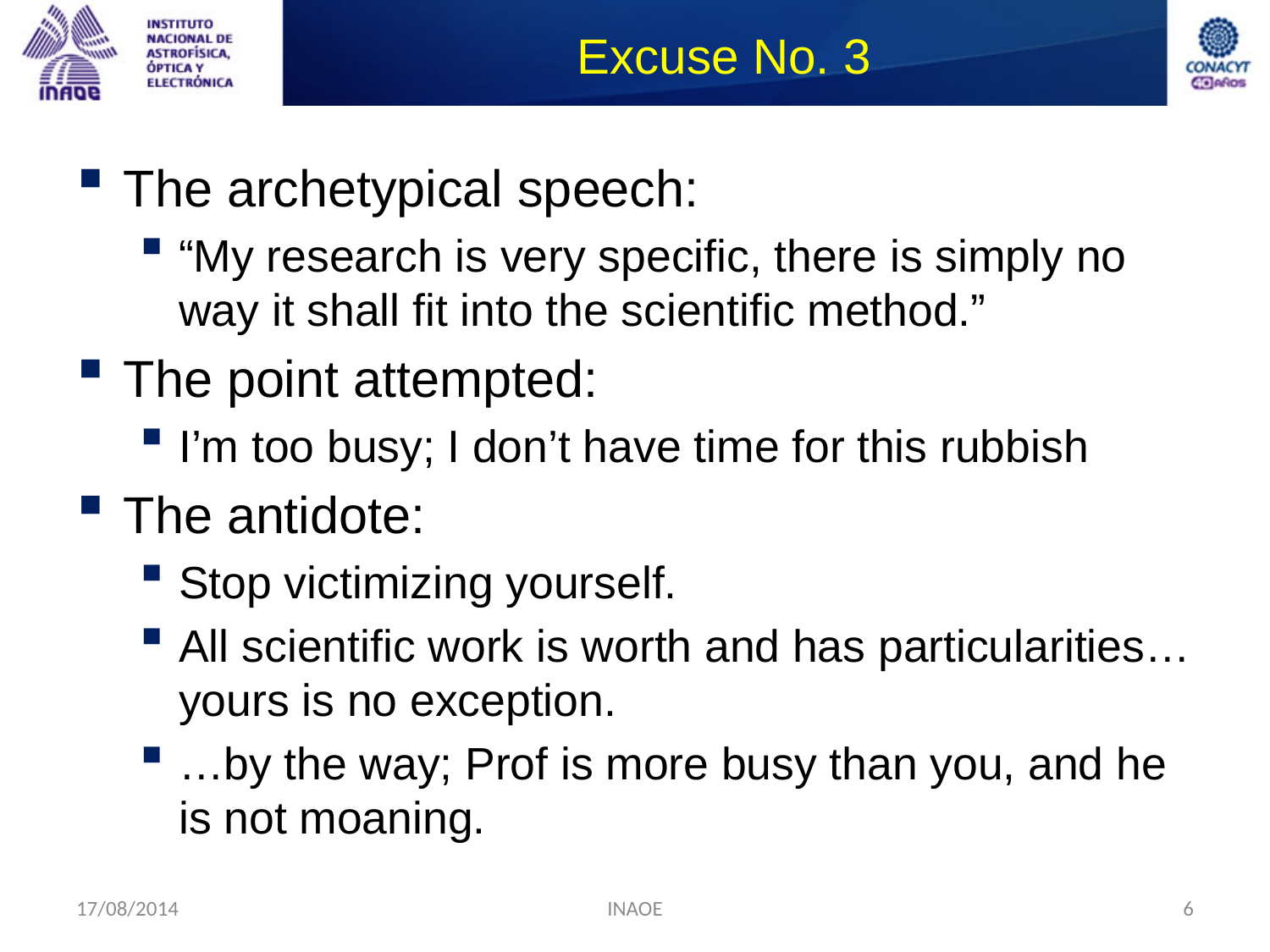

# Excuse No. 3
The archetypical speech:
“My research is very specific, there is simply no way it shall fit into the scientific method.”
The point attempted:
I’m too busy; I don’t have time for this rubbish
The antidote:
Stop victimizing yourself.
All scientific work is worth and has particularities… yours is no exception.
…by the way; Prof is more busy than you, and he is not moaning.
17/08/2014
INAOE
6